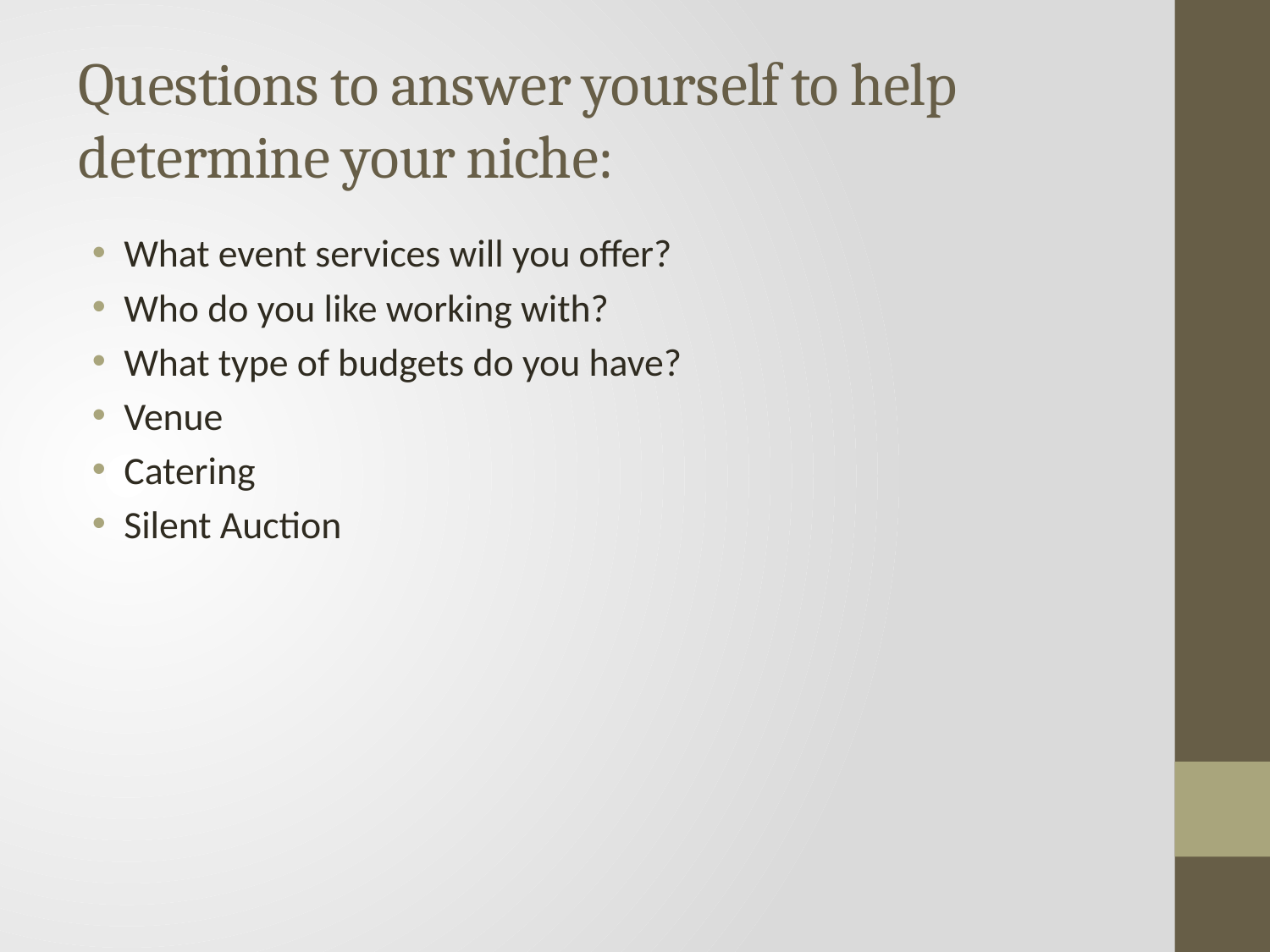

# Questions to answer yourself to help determine your niche:
What event services will you offer?
Who do you like working with?
What type of budgets do you have?
Venue
Catering
Silent Auction